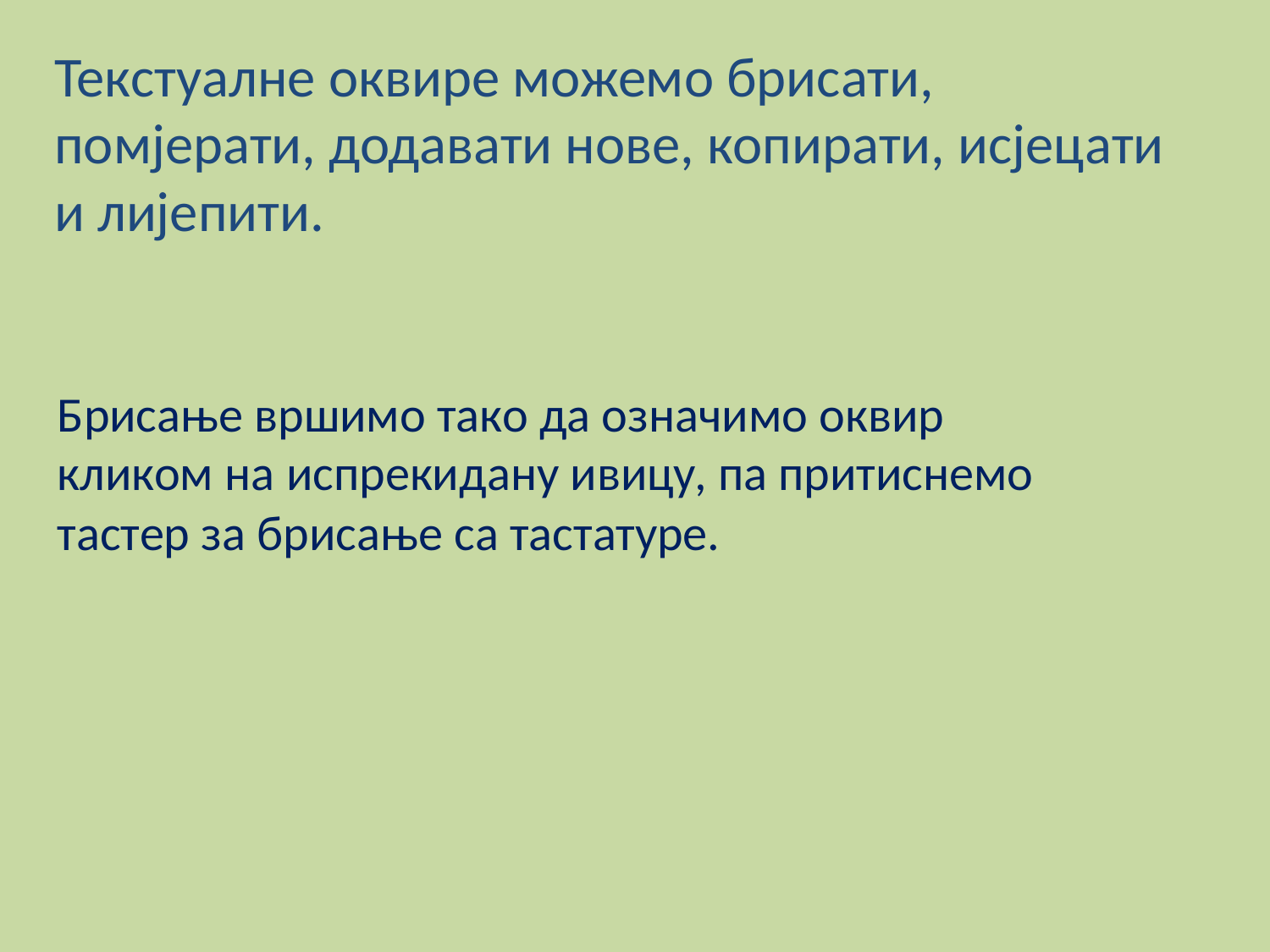

# Текстуалне оквире можемо брисати, помјерати, додавати нове, копирати, исјецати и лијепити.
Брисање вршимо тако да означимо оквир кликом на испрекидану ивицу, па притиснемо тастер за брисање са тастатуре.